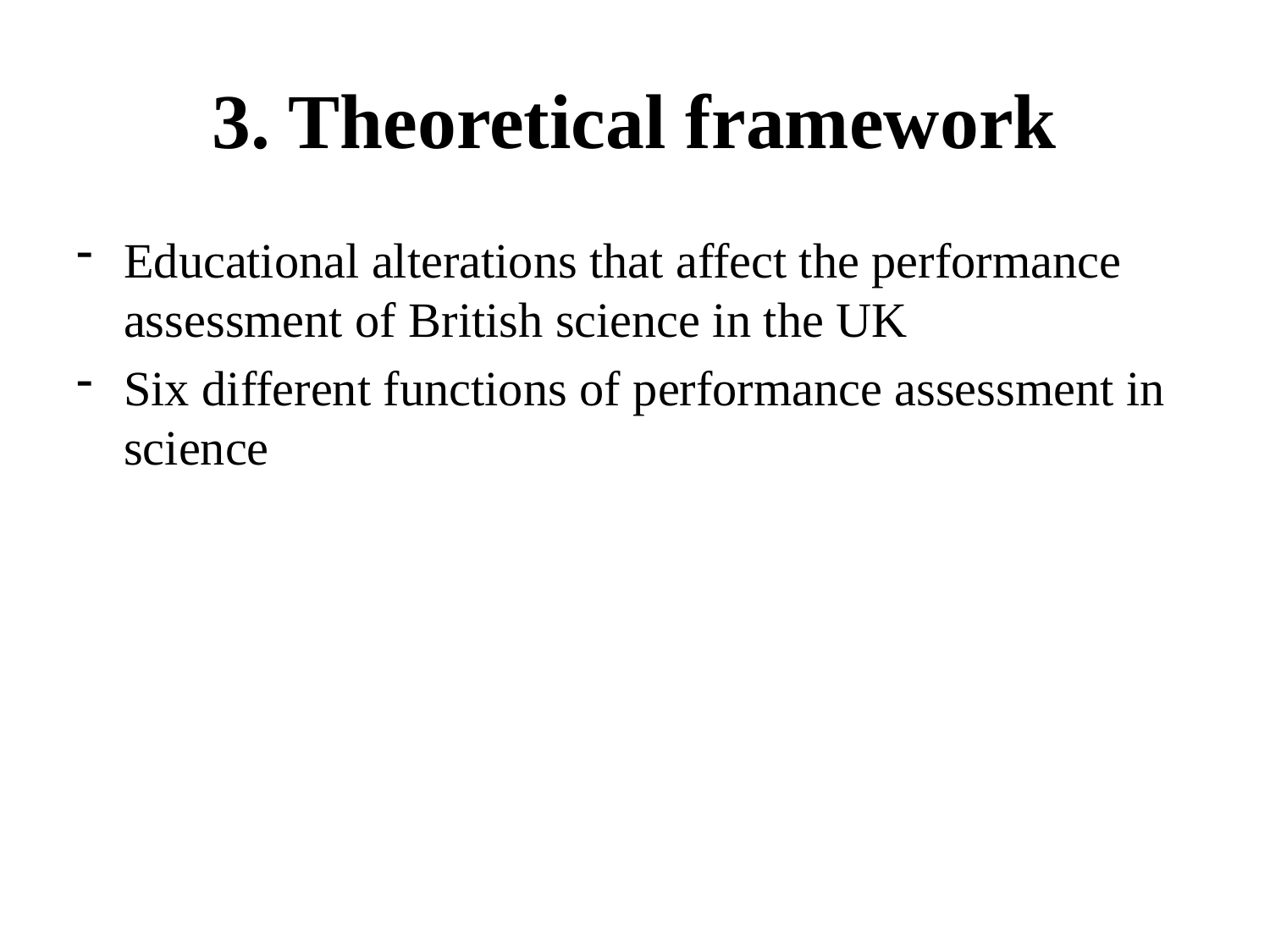

# 3. Theoretical framework
Educational alterations that affect the performance assessment of British science in the UK
Six different functions of performance assessment in science